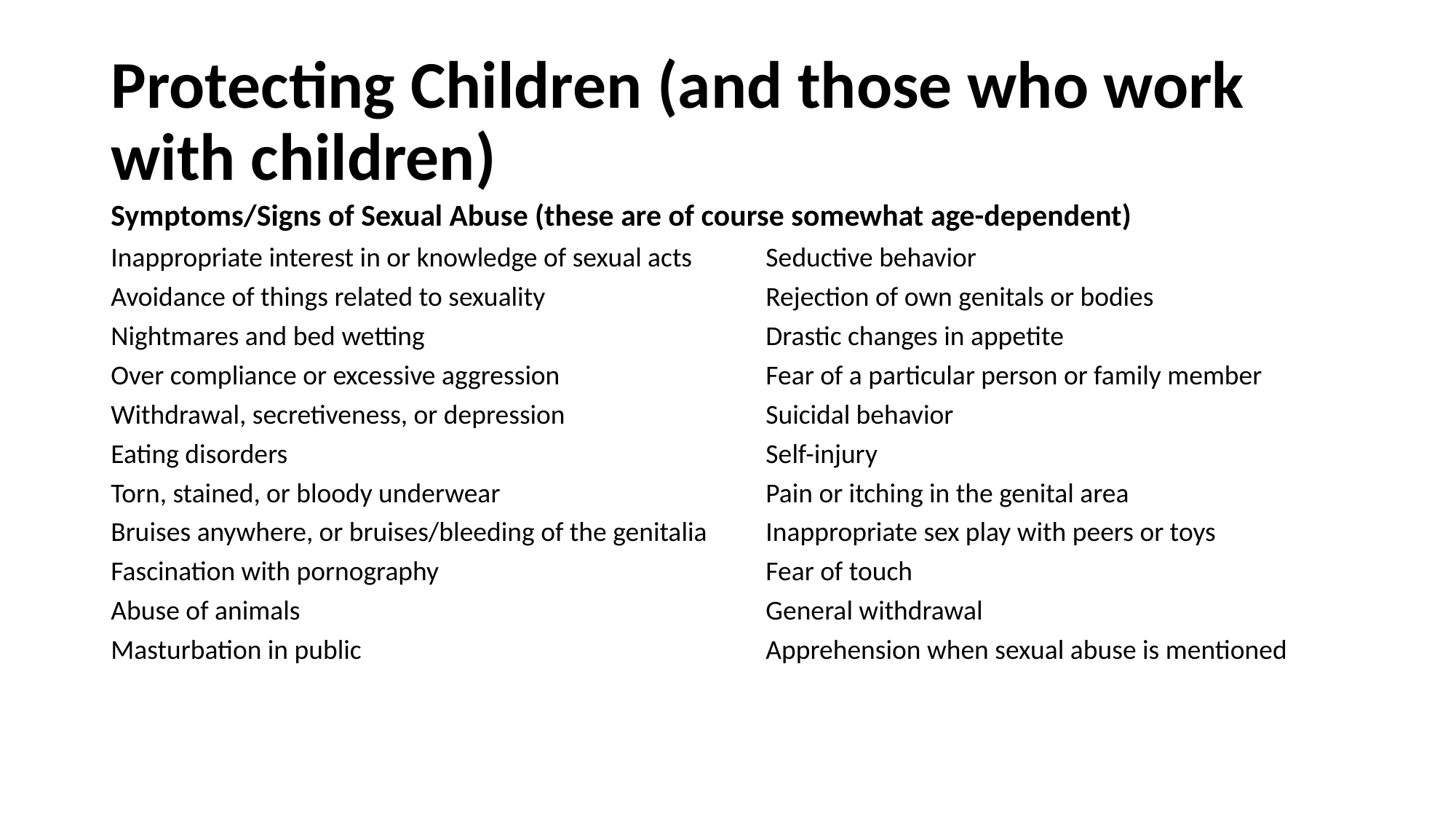

# Protecting Children (and those who work with children)
Symptoms/Signs of Sexual Abuse (these are of course somewhat age-dependent)
Inappropriate interest in or knowledge of sexual acts 	Seductive behavior
Avoidance of things related to sexuality			Rejection of own genitals or bodies
Nightmares and bed wetting 				Drastic changes in appetite
Over compliance or excessive aggression 		Fear of a particular person or family member
Withdrawal, secretiveness, or depression 		Suicidal behavior
Eating disorders 					Self-injury
Torn, stained, or bloody underwear 			Pain or itching in the genital area
Bruises anywhere, or bruises/bleeding of the genitalia 	Inappropriate sex play with peers or toys
Fascination with pornography 			Fear of touch
Abuse of animals 					General withdrawal
Masturbation in public 				Apprehension when sexual abuse is mentioned